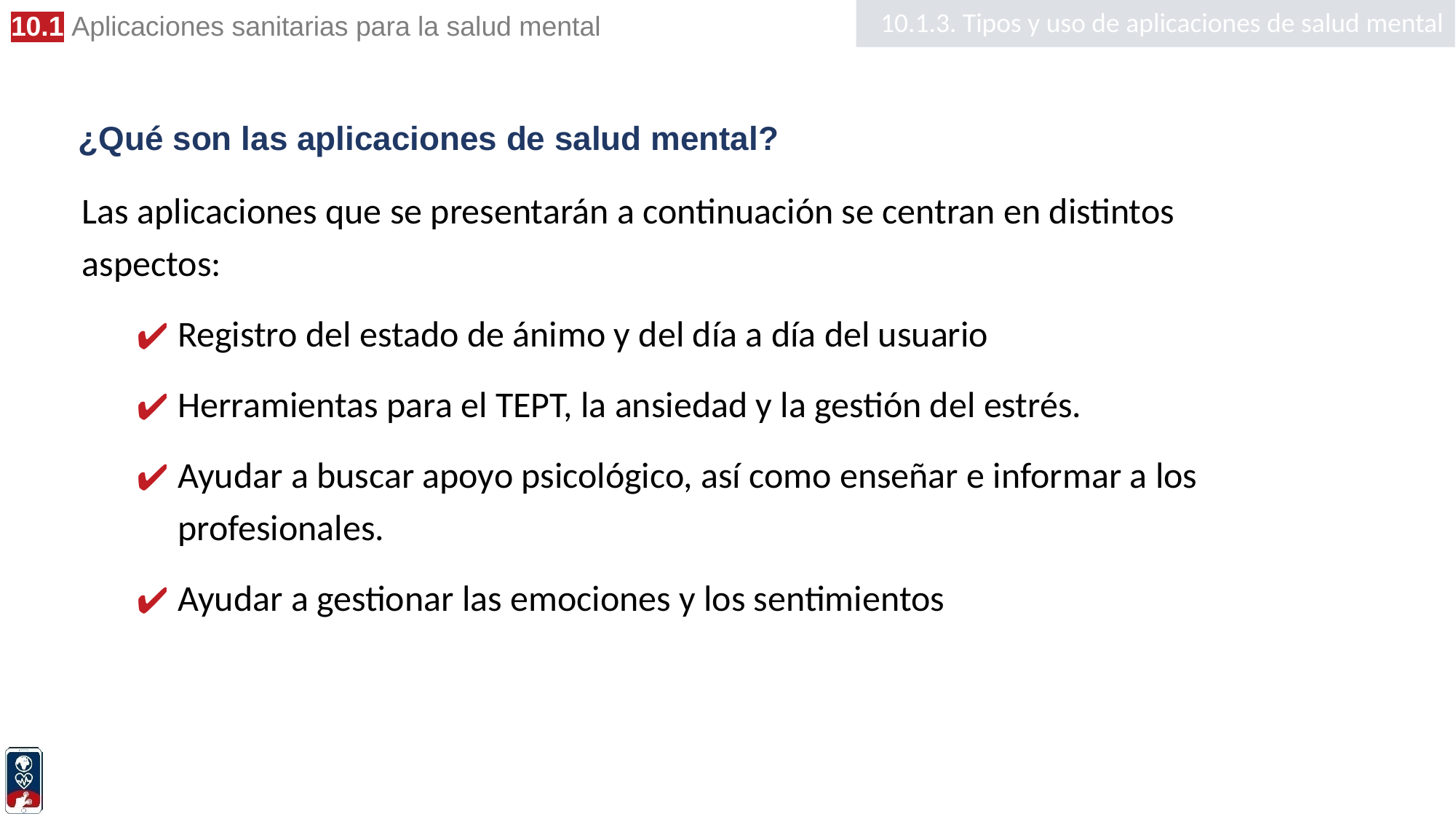

10.1.3. Tipos y uso de aplicaciones de salud mental
# ¿Qué son las aplicaciones de salud mental?
Las aplicaciones que se presentarán a continuación se centran en distintos aspectos:
Registro del estado de ánimo y del día a día del usuario
Herramientas para el TEPT, la ansiedad y la gestión del estrés.
Ayudar a buscar apoyo psicológico, así como enseñar e informar a los profesionales.
Ayudar a gestionar las emociones y los sentimientos